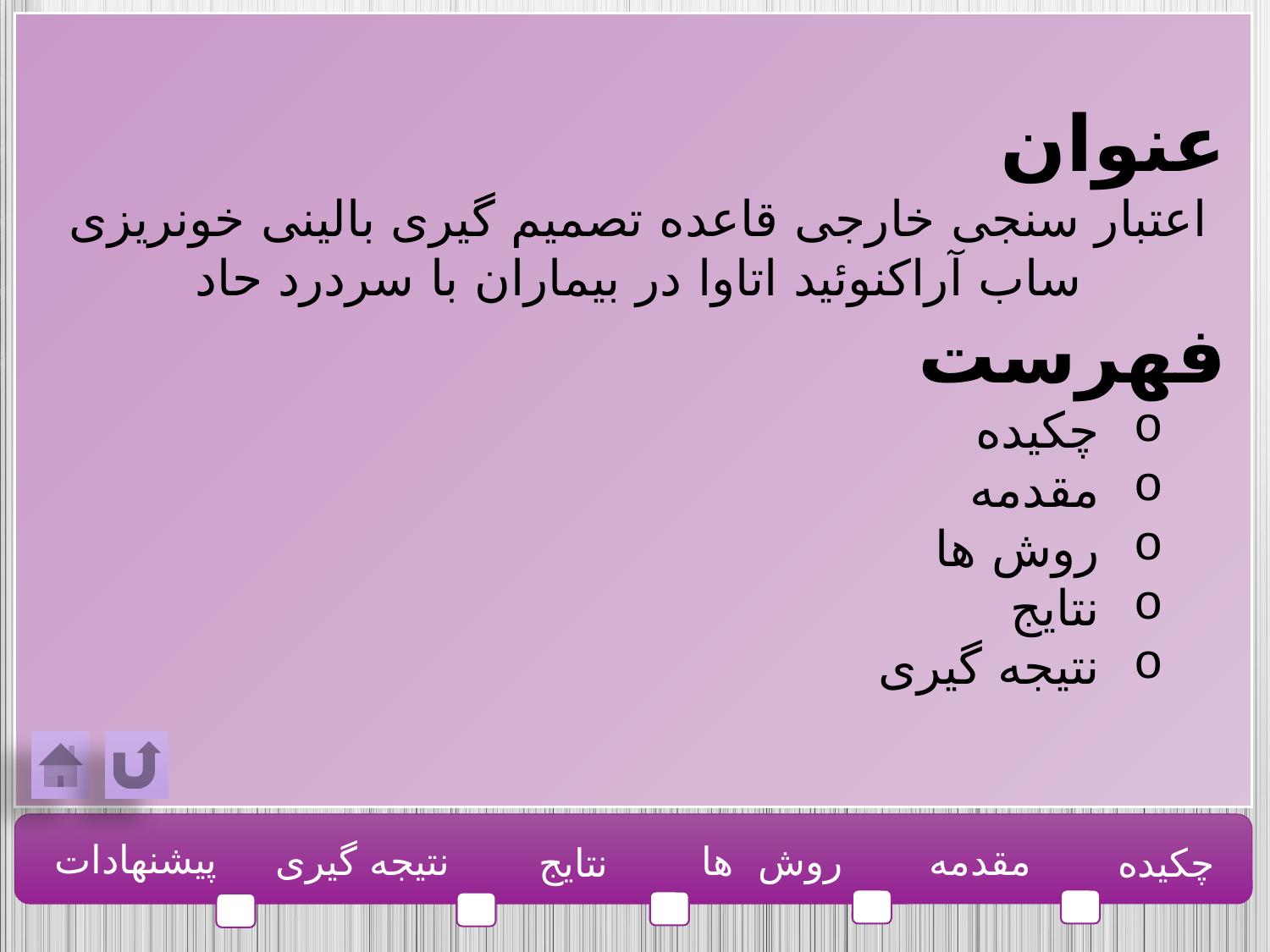

عنوان
اعتبار سنجی خارجی قاعده تصمیم گیری بالینی خونریزی ساب آراکنوئید اتاوا در بیماران با سردرد حاد
فهرست
چکیده
مقدمه
روش ها
نتایج
نتیجه گیری

پیشنهادات
نتیجه گیری
روش  ها
مقدمه
چکیده
نتایج